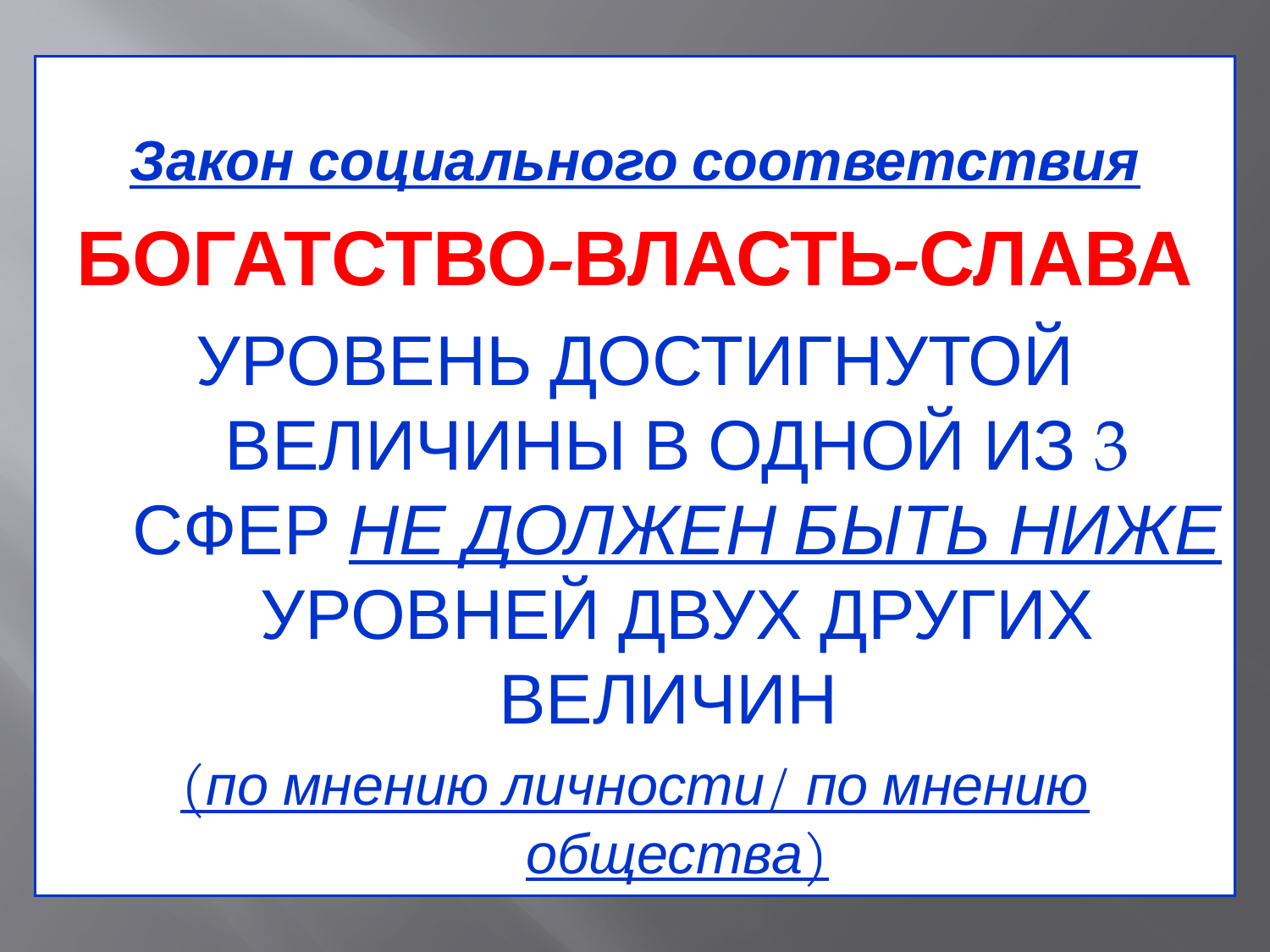

Закон социального соответствия
БОГАТСТВО-ВЛАСТЬ-СЛАВА
УРОВЕНЬ ДОСТИГНУТОЙ ВЕЛИЧИНЫ В ОДНОЙ ИЗ 3 СФЕР НЕ ДОЛЖЕН БЫТЬ НИЖЕ УРОВНЕЙ ДВУХ ДРУГИХ ВЕЛИЧИН
(по мнению личности/ по мнению общества)